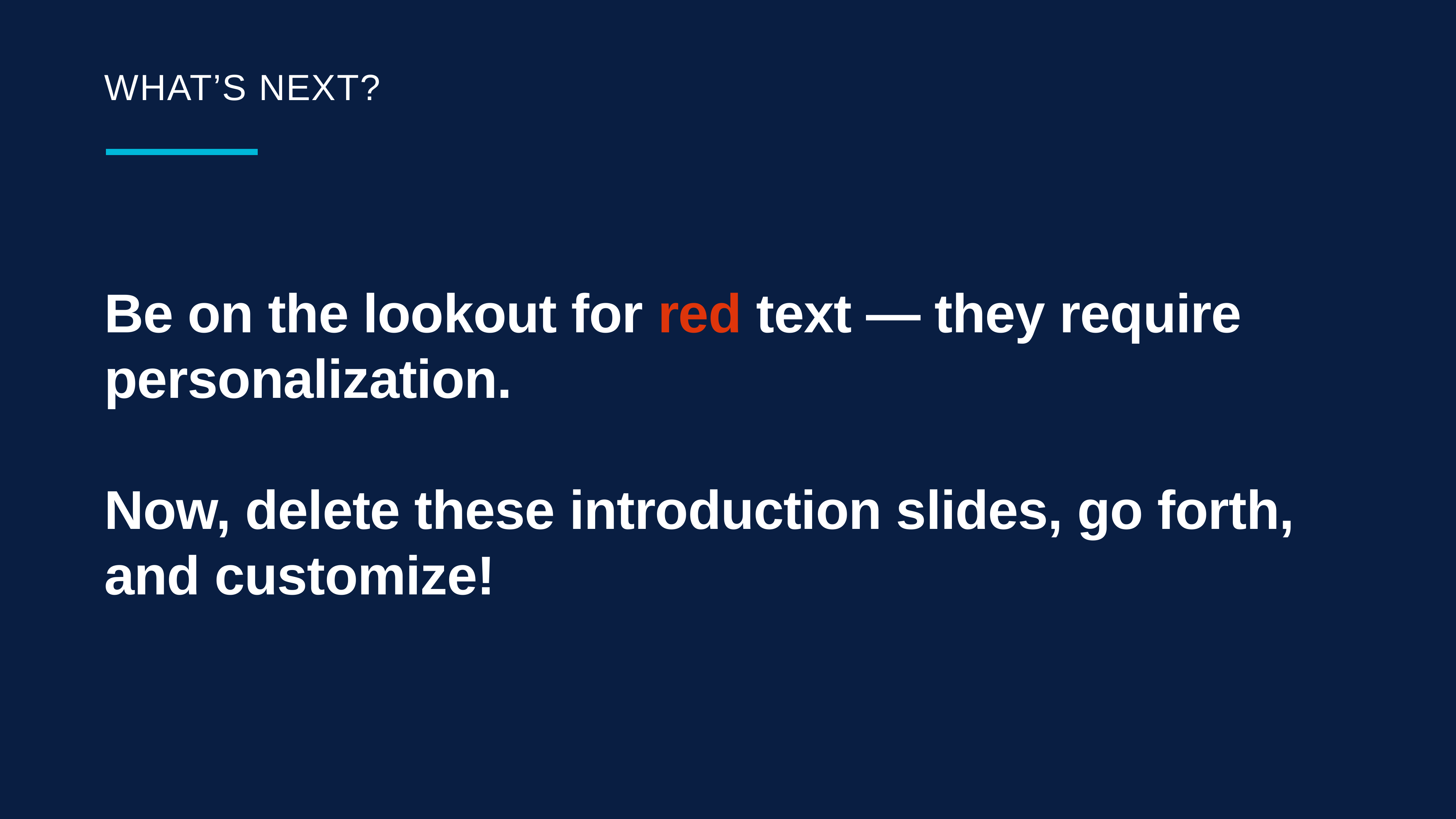

What’s next?
Be on the lookout for red text — they require personalization.

Now, delete these introduction slides, go forth, and customize!